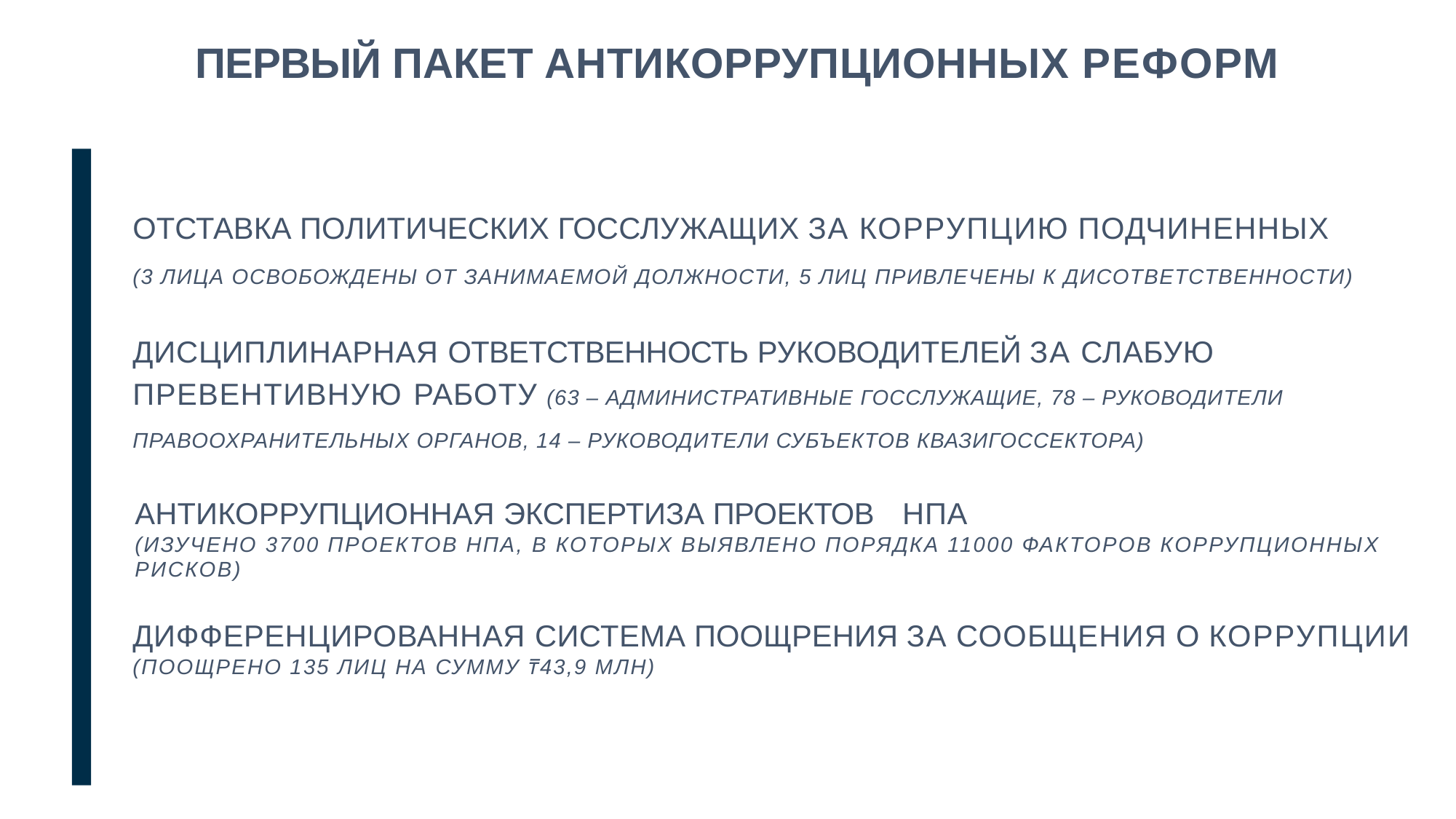

# ПЕРВЫЙ ПАКЕТ АНТИКОРРУПЦИОННЫХ РЕФОРМ

ОТСТАВКА ПОЛИТИЧЕСКИХ ГОССЛУЖАЩИХ ЗА КОРРУПЦИЮ ПОДЧИНЕННЫХ
(3 ЛИЦА ОСВОБОЖДЕНЫ ОТ ЗАНИМАЕМОЙ ДОЛЖНОСТИ, 5 ЛИЦ ПРИВЛЕЧЕНЫ К ДИСОТВЕТСТВЕННОСТИ)
ДИСЦИПЛИНАРНАЯ ОТВЕТСТВЕННОСТЬ РУКОВОДИТЕЛЕЙ ЗА СЛАБУЮ ПРЕВЕНТИВНУЮ   РАБОТУ (63 – АДМИНИСТРАТИВНЫЕ ГОССЛУЖАЩИЕ, 78 – РУКОВОДИТЕЛИ ПРАВООХРАНИТЕЛЬНЫХ ОРГАНОВ, 14 – РУКОВОДИТЕЛИ СУБЪЕКТОВ КВАЗИГОССЕКТОРА)

АНТИКОРРУПЦИОННАЯ ЭКСПЕРТИЗА ПРОЕКТОВ      НПА
(ИЗУЧЕНО 3700 ПРОЕКТОВ НПА, В КОТОРЫХ ВЫЯВЛЕНО ПОРЯДКА 11000 ФАКТОРОВ КОРРУПЦИОННЫХ РИСКОВ)

ДИФФЕРЕНЦИРОВАННАЯ СИСТЕМА ПООЩРЕНИЯ ЗА СООБЩЕНИЯ О КОРРУПЦИИ
(ПООЩРЕНО 135 ЛИЦ НА СУММУ ₸43,9 МЛН)